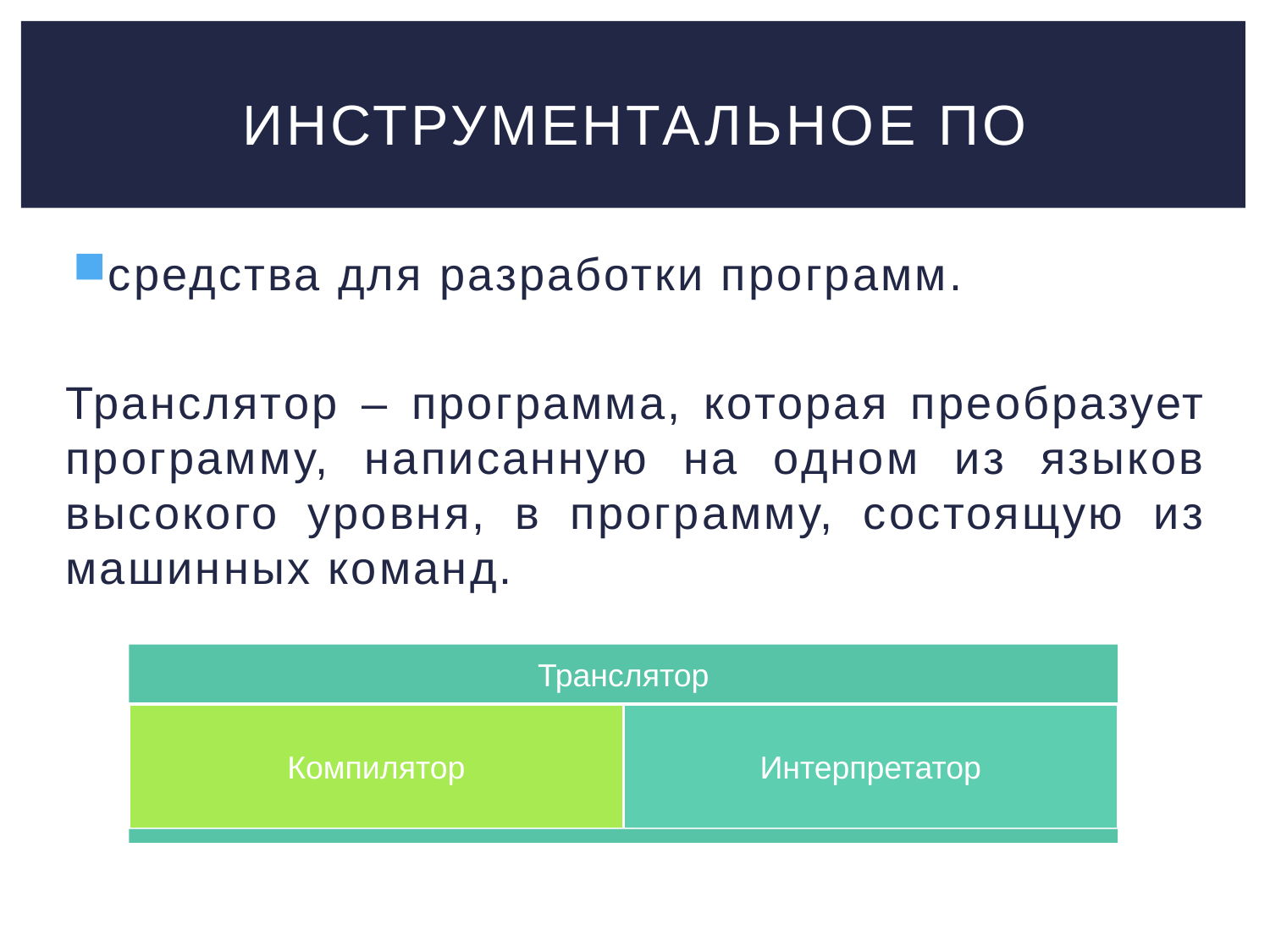

# Инструментальное ПО
средства для разработки программ.

Транслятор – программа, которая преобразует программу, написанную на одном из языков высокого уровня, в программу, состоящую из машинных команд.
Транслятор
Компилятор
Интерпретатор